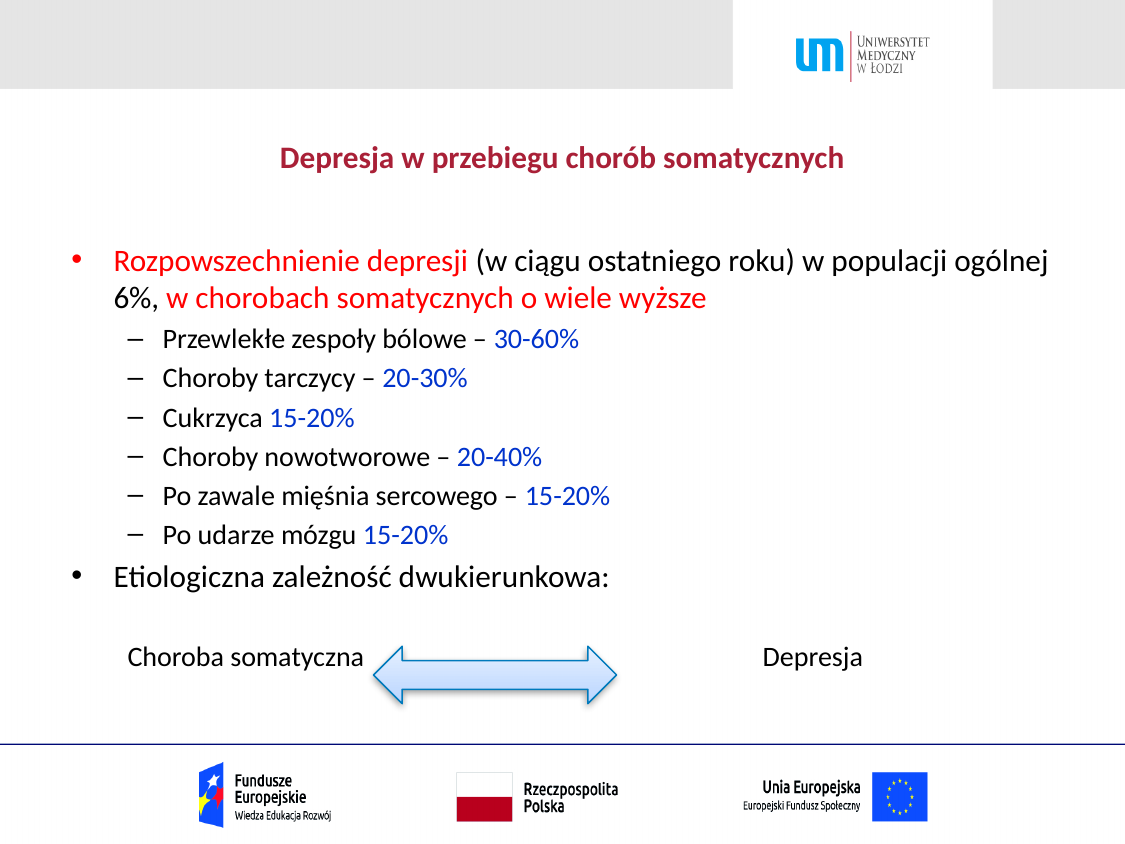

# Depresja w przebiegu chorób somatycznych
Rozpowszechnienie depresji (w ciągu ostatniego roku) w populacji ogólnej 6%, w chorobach somatycznych o wiele wyższe
Przewlekłe zespoły bólowe – 30-60%
Choroby tarczycy – 20-30%
Cukrzyca 15-20%
Choroby nowotworowe – 20-40%
Po zawale mięśnia sercowego – 15-20%
Po udarze mózgu 15-20%
Etiologiczna zależność dwukierunkowa:

Choroba somatyczna			Depresja